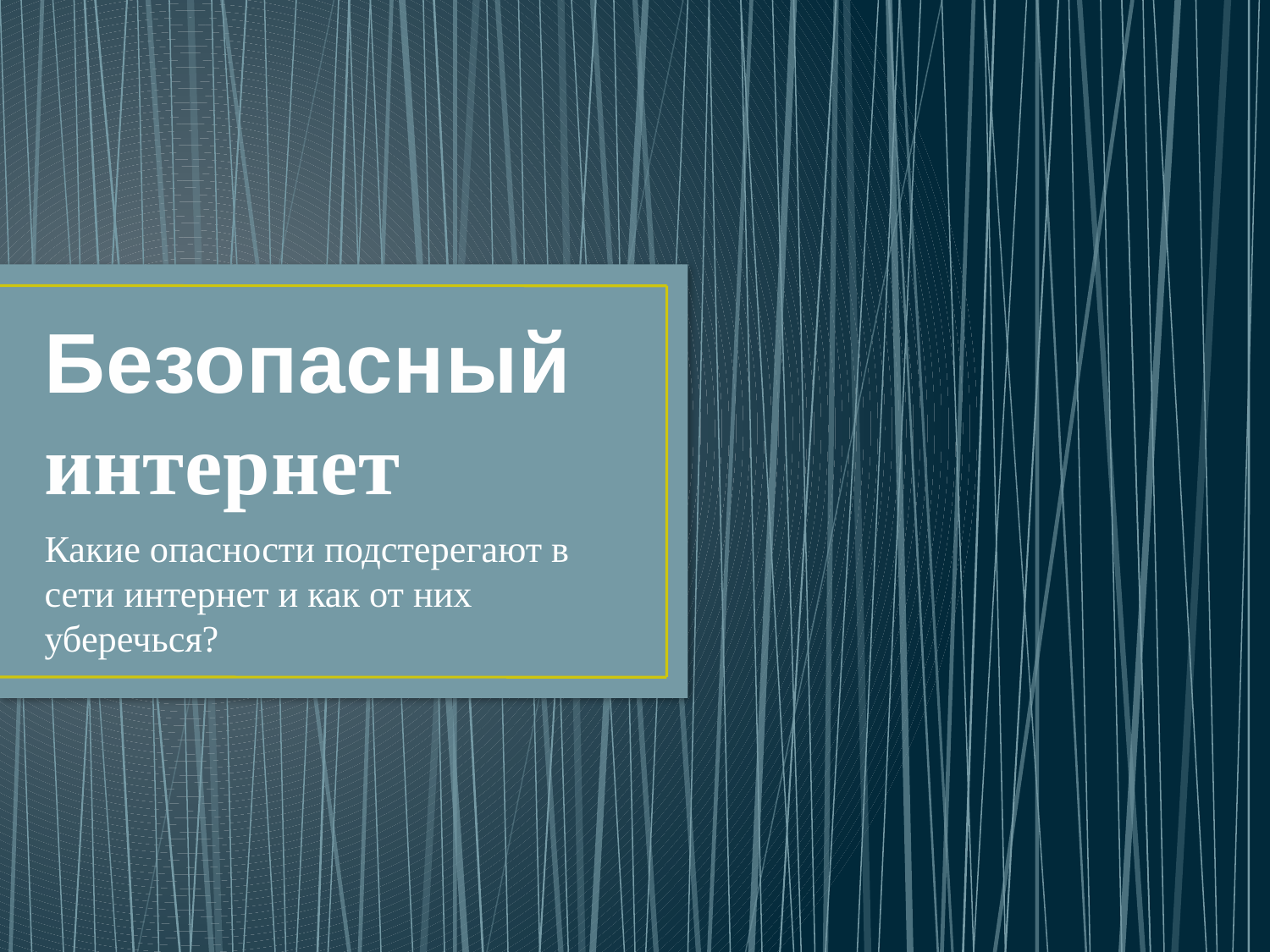

# Безопасный интернет
Какие опасности подстерегают в сети интернет и как от них уберечься?